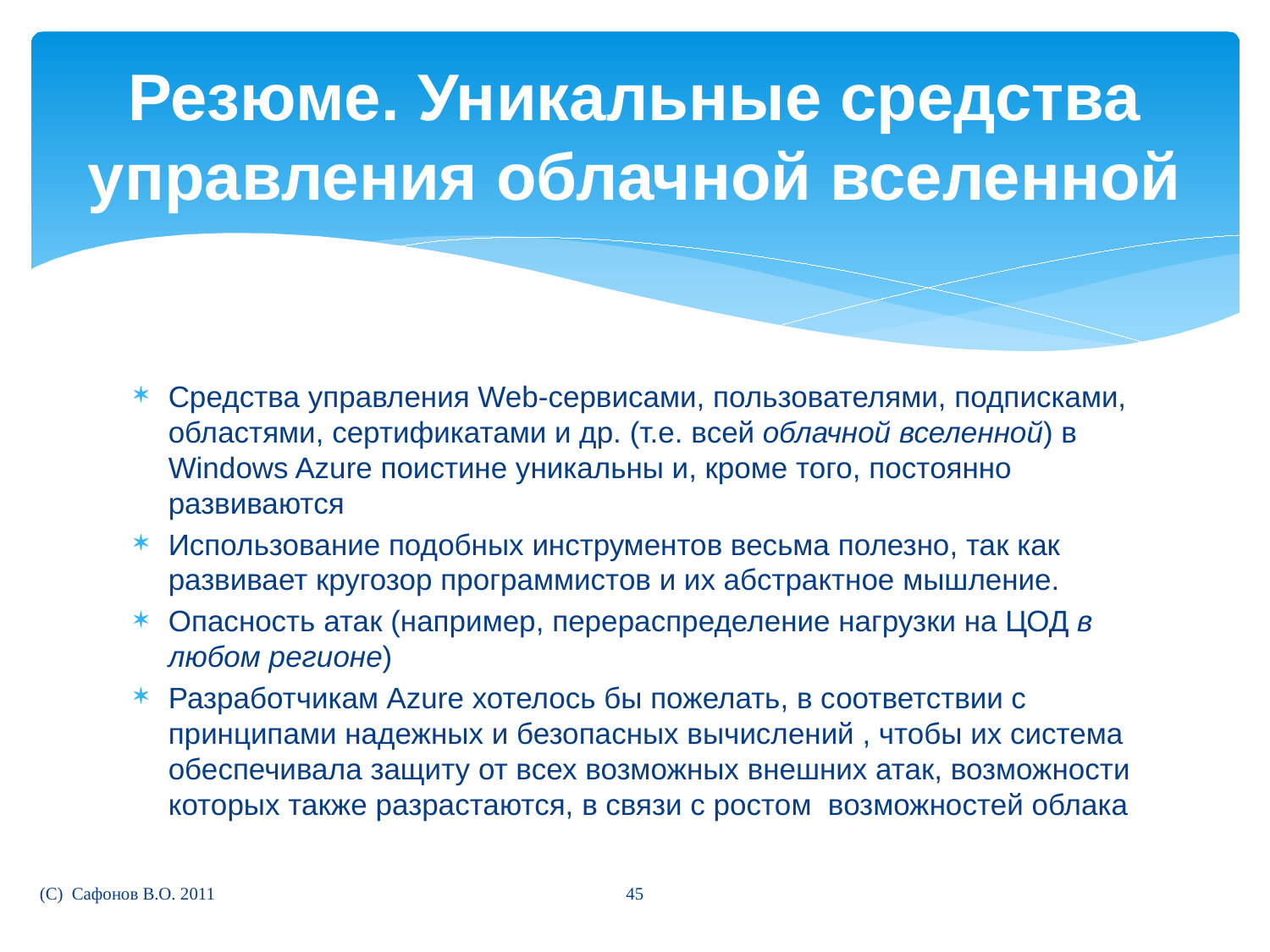

# Резюме. Уникальные средства управления облачной вселенной
Средства управления Web-сервисами, пользователями, подписками, областями, сертификатами и др. (т.е. всей облачной вселенной) в Windows Azure поистине уникальны и, кроме того, постоянно развиваются
Использование подобных инструментов весьма полезно, так как развивает кругозор программистов и их абстрактное мышление.
Опасность атак (например, перераспределение нагрузки на ЦОД в любом регионе)
Разработчикам Azure хотелось бы пожелать, в соответствии с принципами надежных и безопасных вычислений , чтобы их система обеспечивала защиту от всех возможных внешних атак, возможности которых также разрастаются, в связи с ростом  возможностей облака

45
(C)  Сафонов В.О. 2011